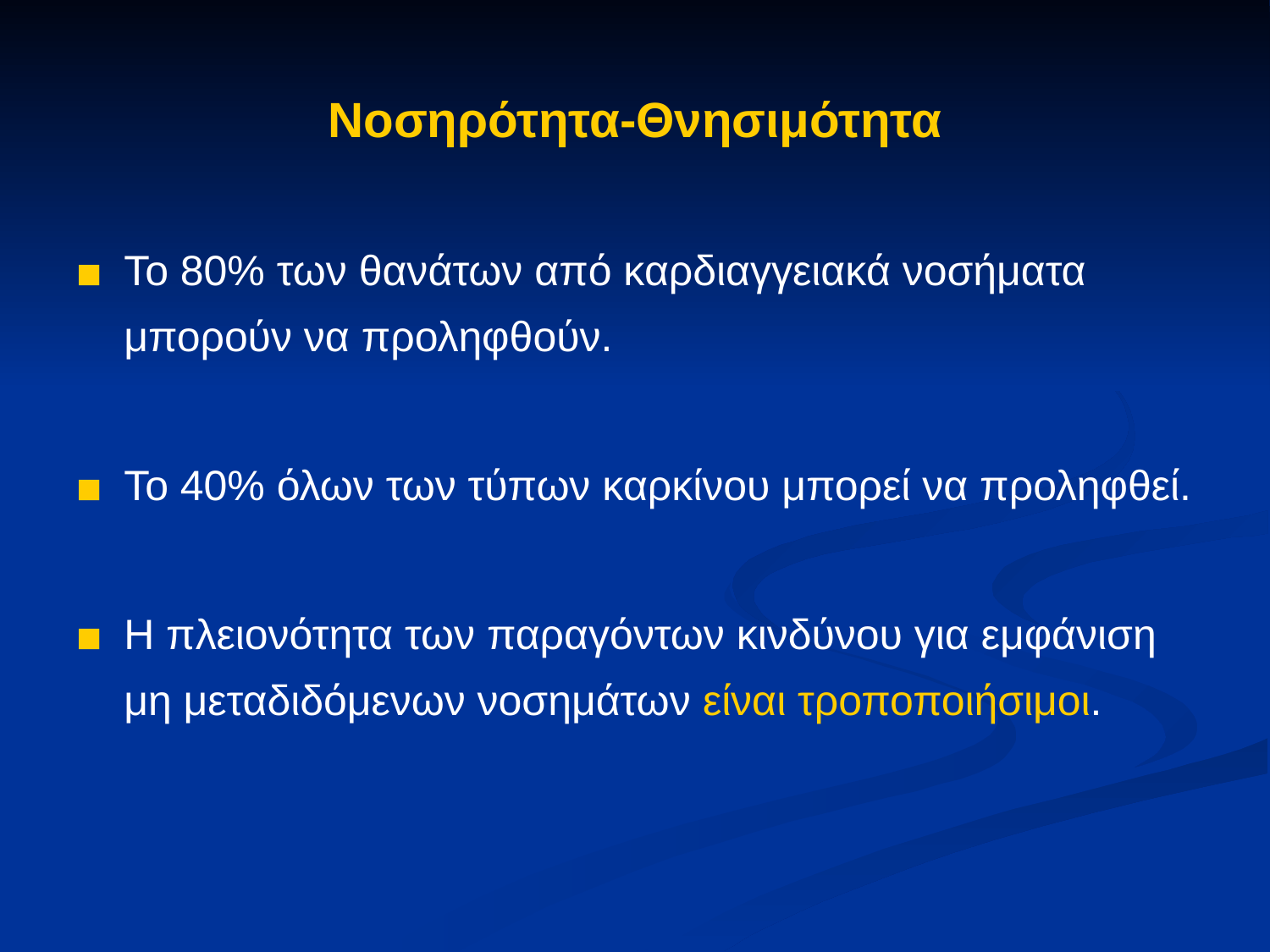

Νοσηρότητα-Θνησιμότητα
Το 80% των θανάτων από καρδιαγγειακά νοσήματα μπορούν να προληφθούν.

Το 40% όλων των τύπων καρκίνου μπορεί να προληφθεί.

Η πλειονότητα των παραγόντων κινδύνου για εμφάνιση μη μεταδιδόμενων νοσημάτων είναι τροποποιήσιμοι.